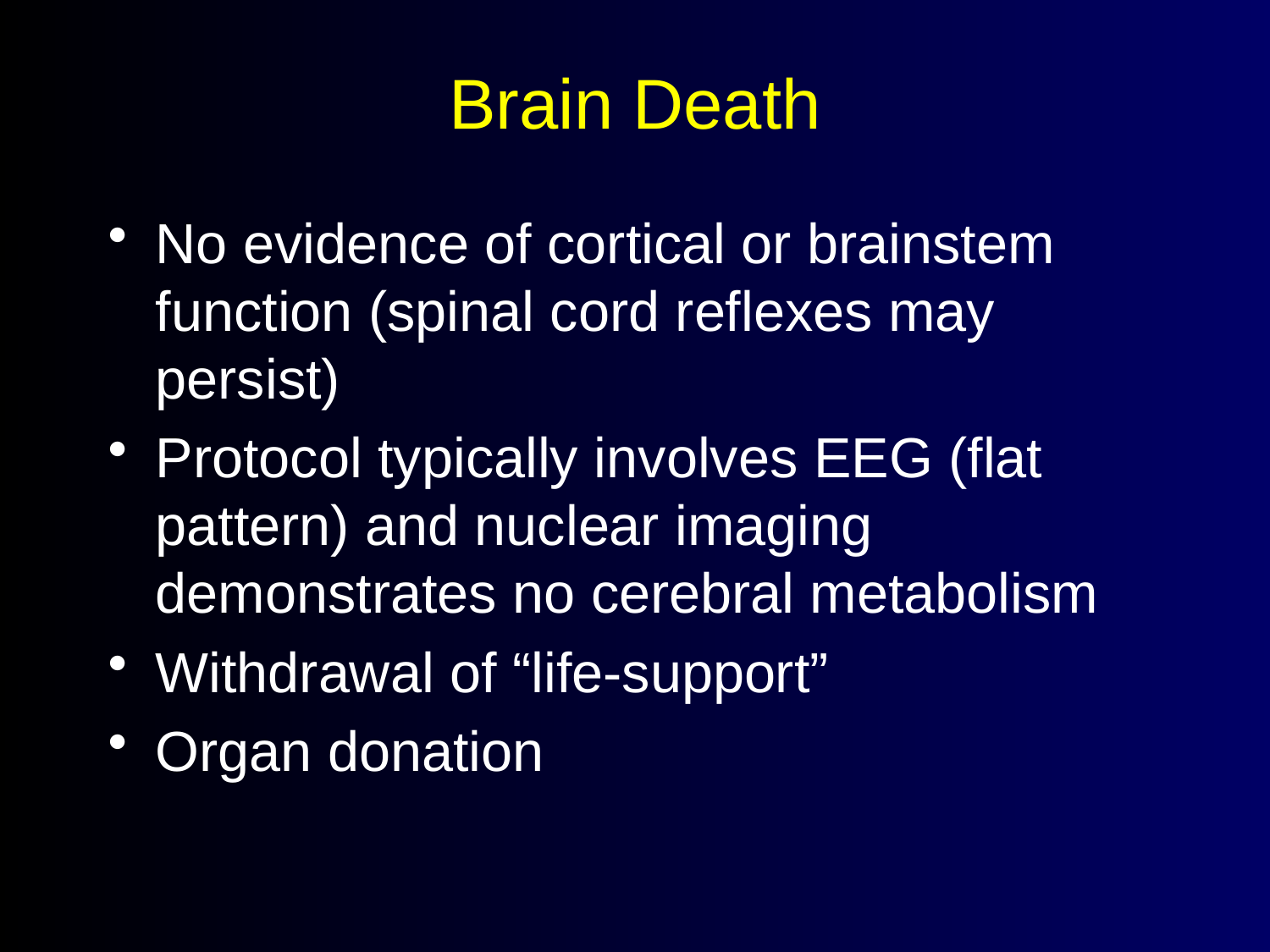

# Brain Death
No evidence of cortical or brainstem function (spinal cord reflexes may persist)
Protocol typically involves EEG (flat pattern) and nuclear imaging demonstrates no cerebral metabolism
Withdrawal of “life-support”
Organ donation